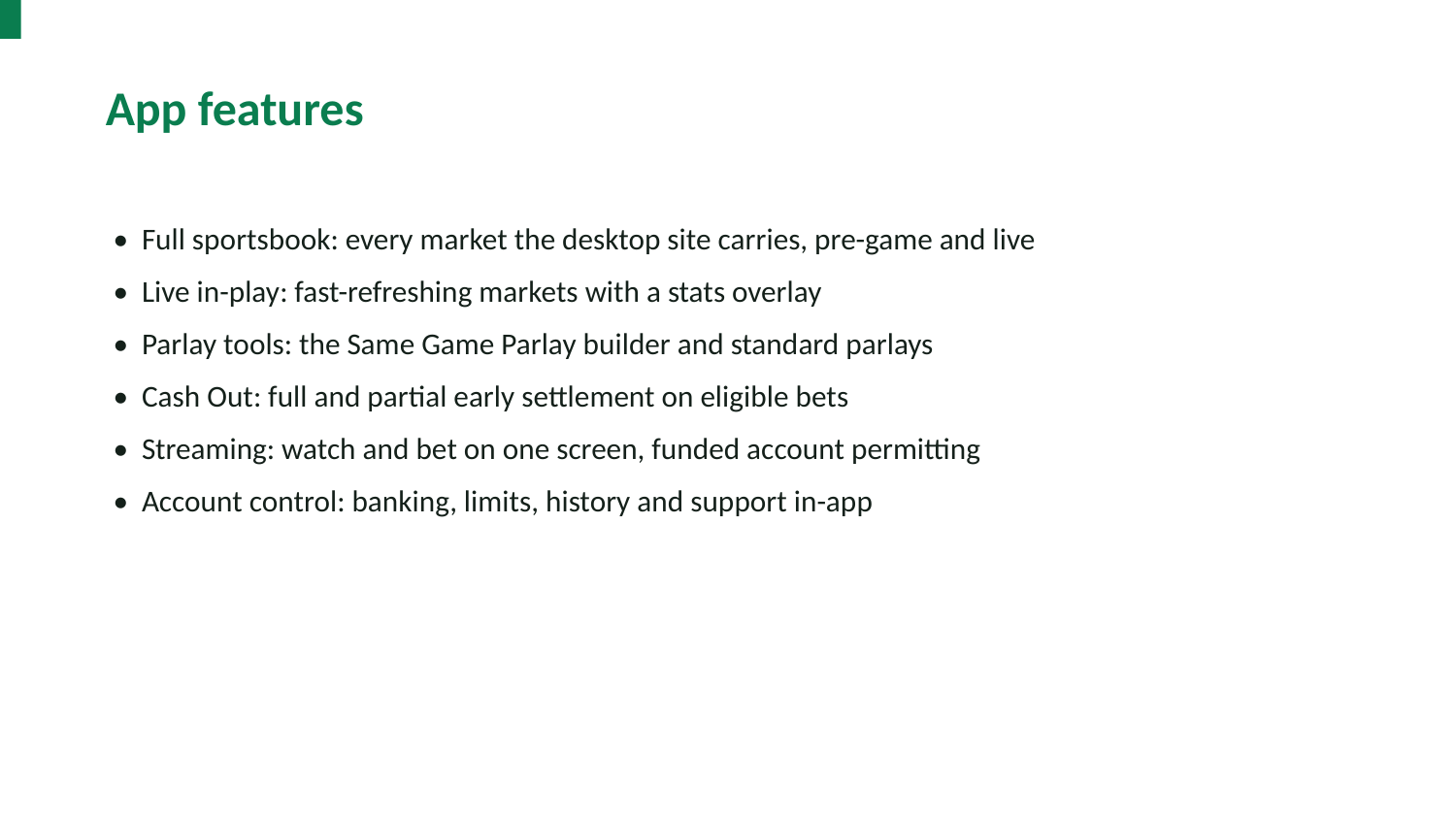

App features
•  Full sportsbook: every market the desktop site carries, pre-game and live
•  Live in-play: fast-refreshing markets with a stats overlay
•  Parlay tools: the Same Game Parlay builder and standard parlays
•  Cash Out: full and partial early settlement on eligible bets
•  Streaming: watch and bet on one screen, funded account permitting
•  Account control: banking, limits, history and support in-app